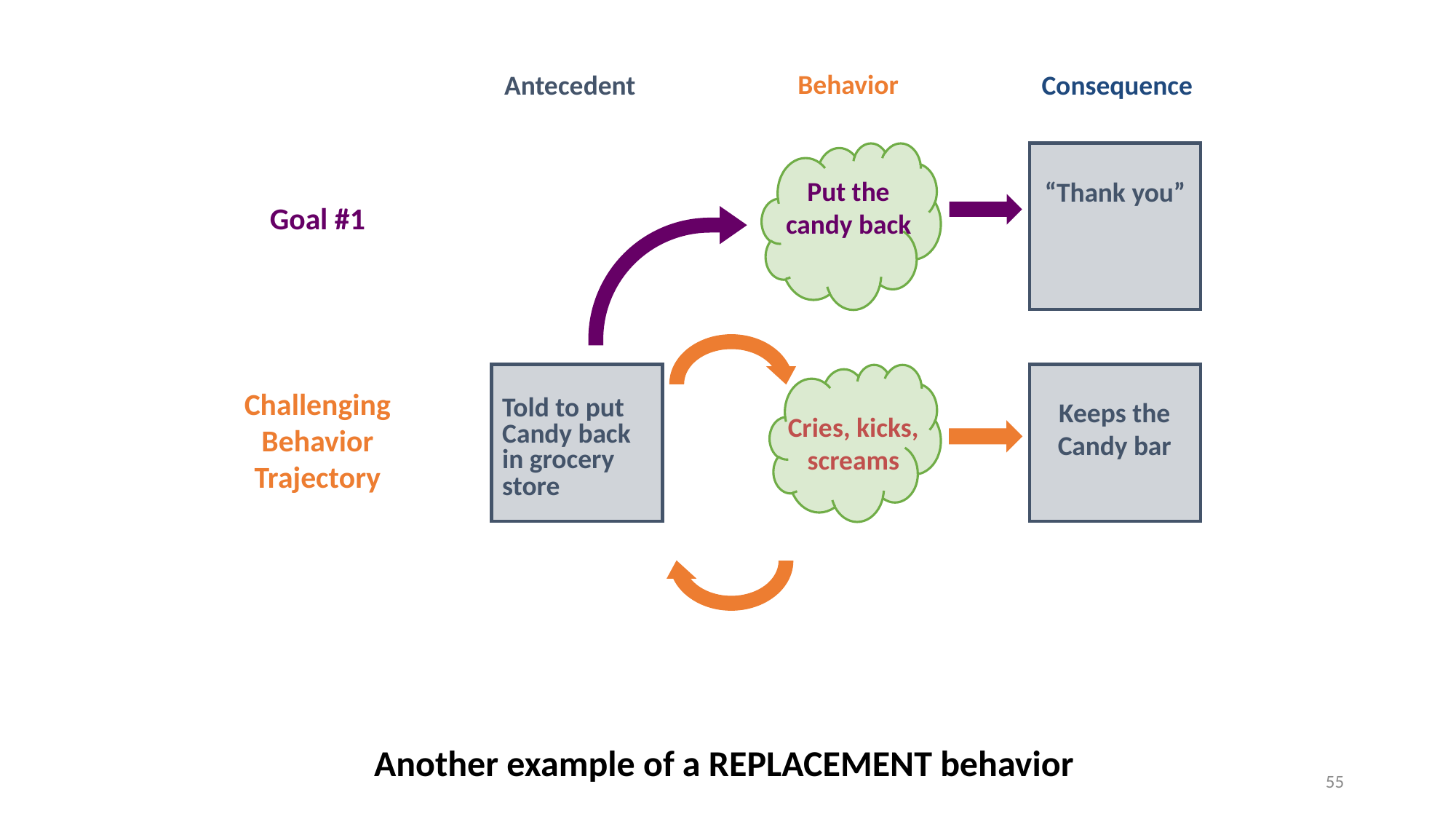

Behavior
Antecedent
Consequence

Put the candy back
“Thank you”
Goal #1

Challenging Behavior Trajectory
Told to put Candy back in grocery store
Keeps the Candy bar
Cries, kicks, screams

Another example of a REPLACEMENT behavior
55